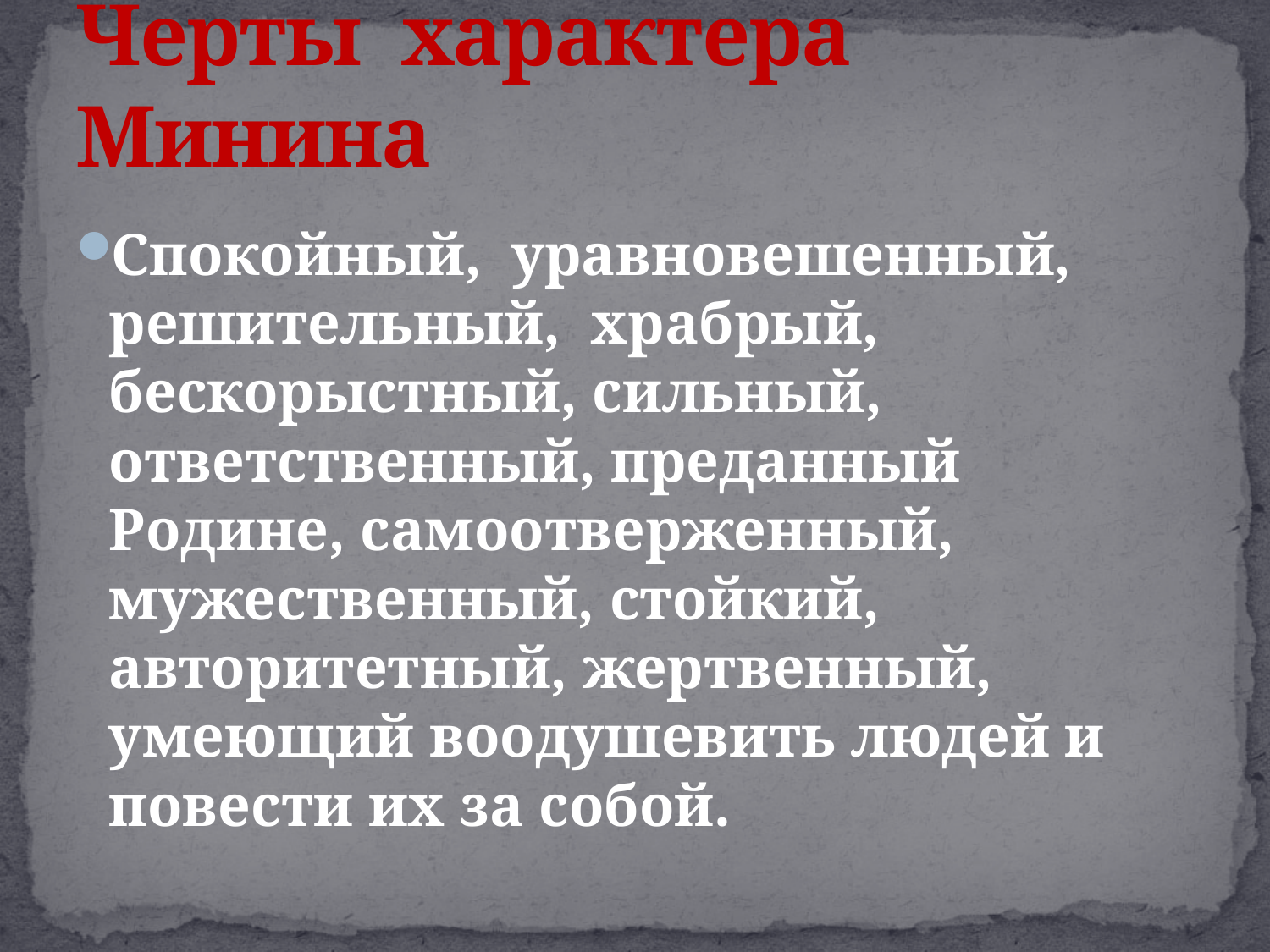

# Черты  характера  Минина
Спокойный,  уравновешенный,  решительный,  храбрый, бескорыстный, сильный, ответственный, преданный Родине, самоотверженный, мужественный, стойкий, авторитетный, жертвенный, умеющий воодушевить людей и повести их за собой.